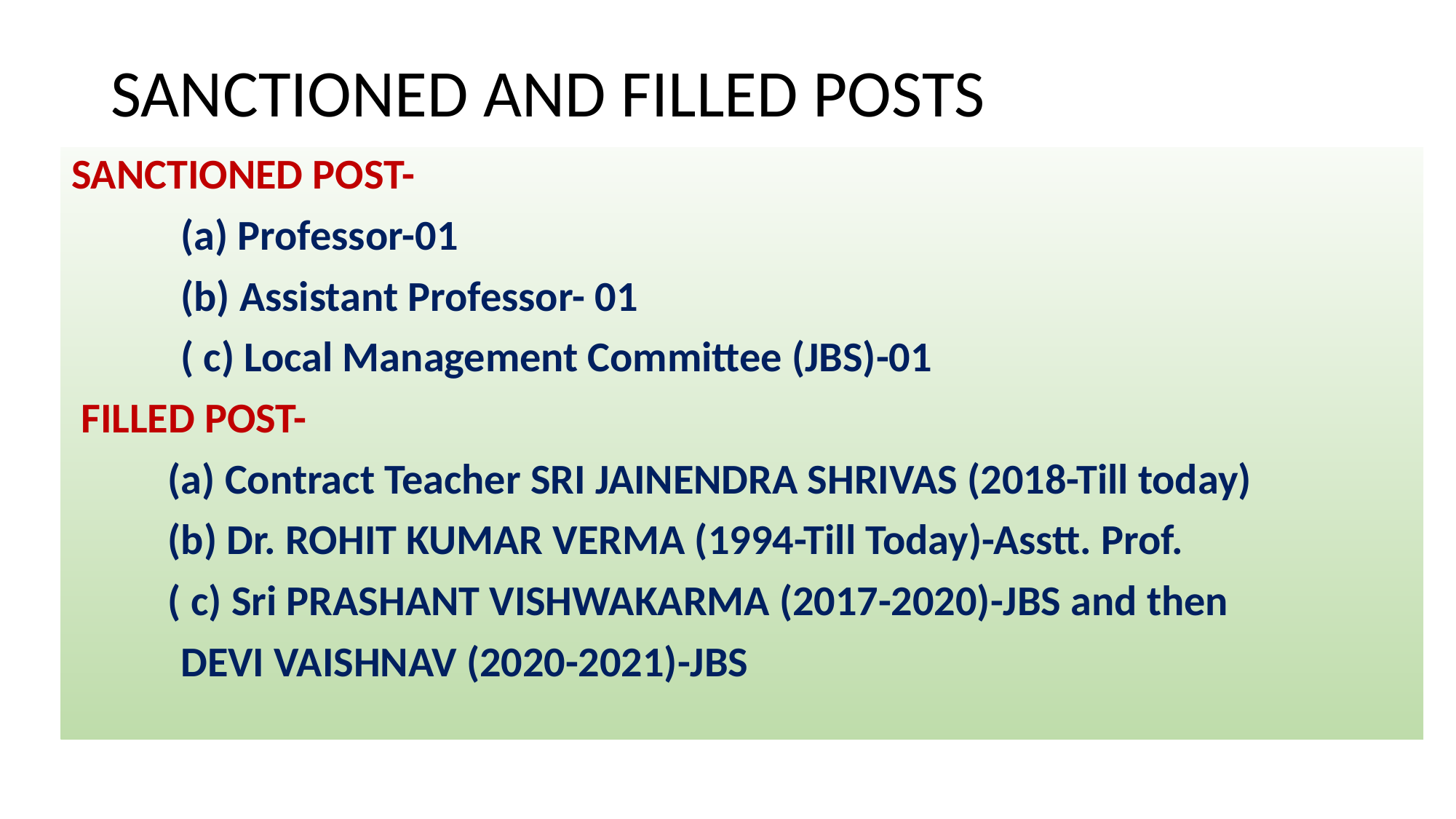

# SANCTIONED AND FILLED POSTS
SANCTIONED POST-
	(a) Professor-01
	(b) Assistant Professor- 01
	( c) Local Management Committee (JBS)-01
 FILLED POST-
          (a) Contract Teacher SRI JAINENDRA SHRIVAS (2018-Till today)
          (b) Dr. ROHIT KUMAR VERMA (1994-Till Today)-Asstt. Prof.
          ( c) Sri PRASHANT VISHWAKARMA (2017-2020)-JBS and then
	DEVI VAISHNAV (2020-2021)-JBS